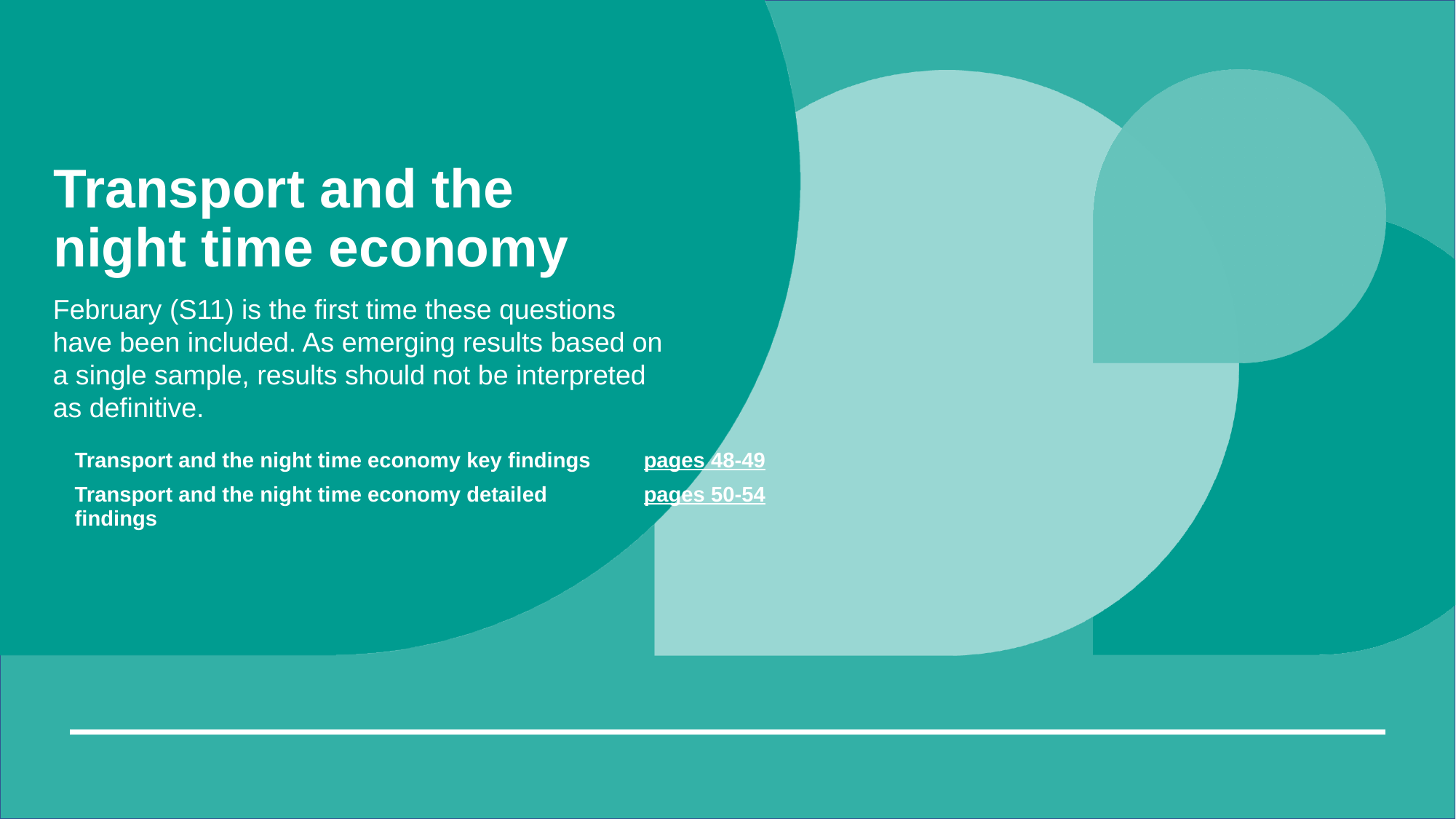

# Transport and the night time economy
February (S11) is the first time these questions have been included. As emerging results based on a single sample, results should not be interpreted as definitive.
| Transport and the night time economy key findings | pages 48-49 |
| --- | --- |
| Transport and the night time economy detailed findings | pages 50-54 |